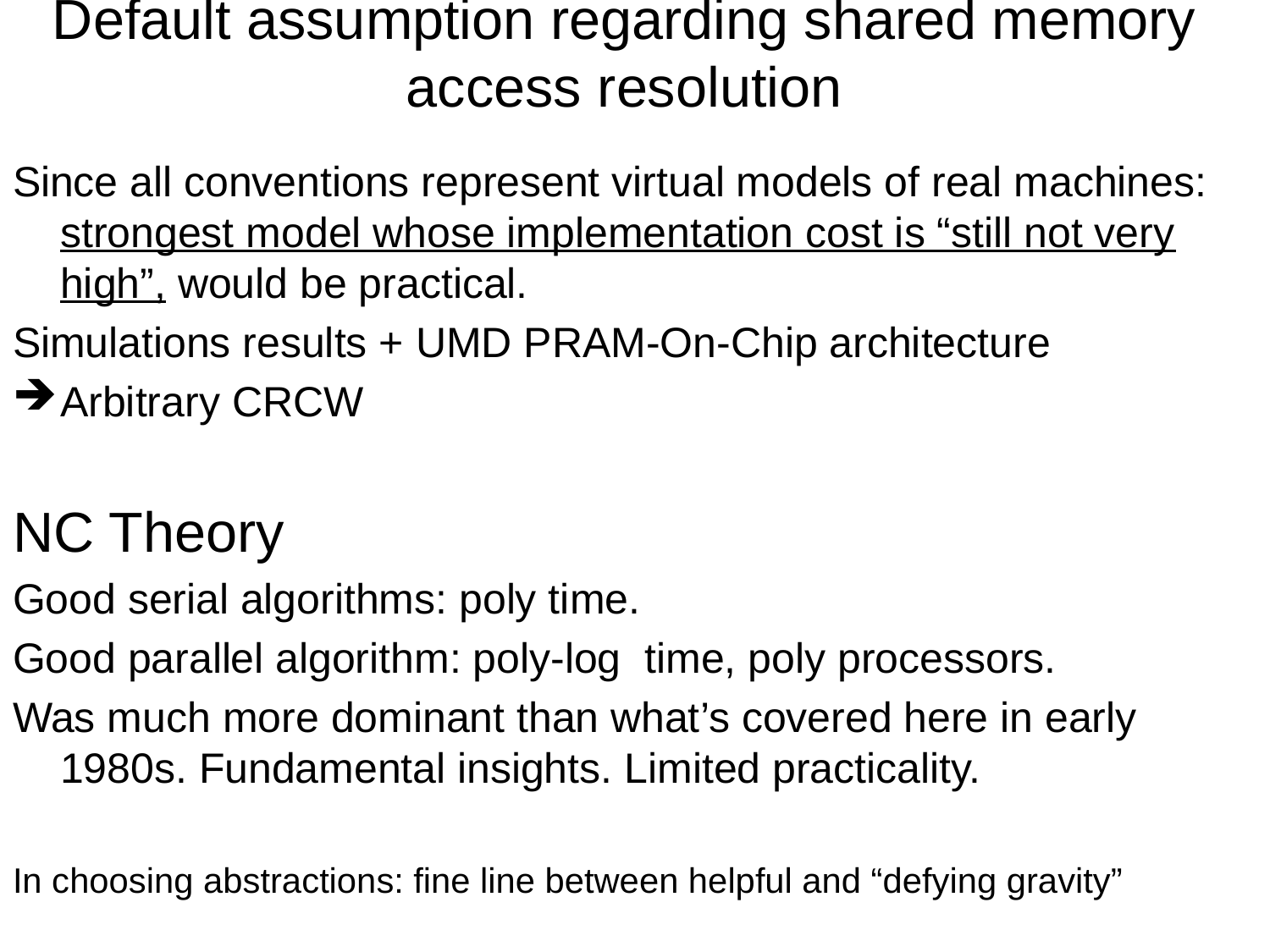

# Default assumption regarding shared memory access resolution
Since all conventions represent virtual models of real machines: strongest model whose implementation cost is “still not very high”, would be practical.
Simulations results + UMD PRAM-On-Chip architecture
Arbitrary CRCW

NC Theory
Good serial algorithms: poly time.
Good parallel algorithm: poly-log  time, poly processors.
Was much more dominant than what’s covered here in early 1980s. Fundamental insights. Limited practicality.

In choosing abstractions: fine line between helpful and “defying gravity”